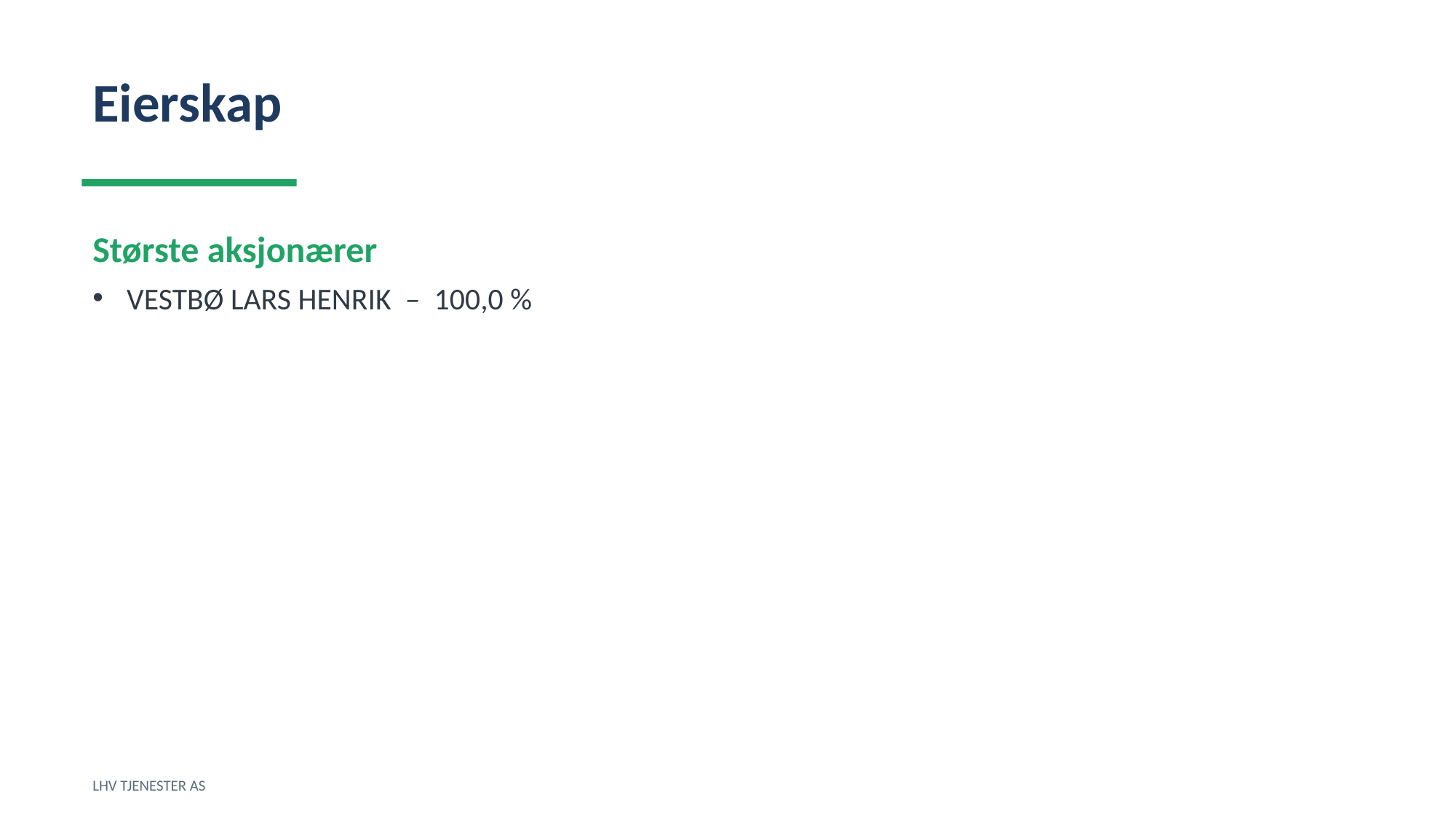

Eierskap

Største aksjonærer
VESTBØ LARS HENRIK  –  100,0 %
LHV TJENESTER AS